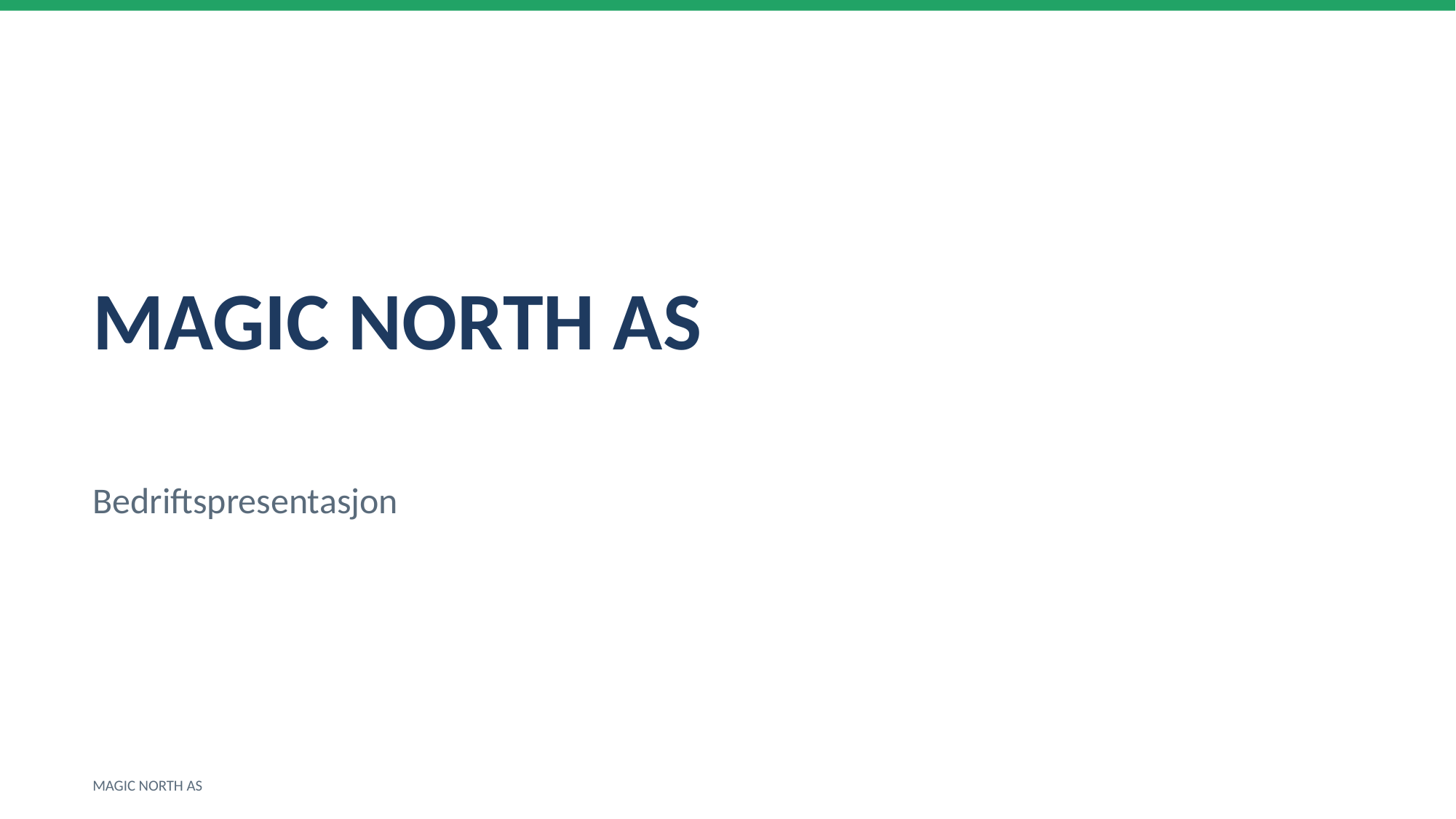

MAGIC NORTH AS
Bedriftspresentasjon
MAGIC NORTH AS